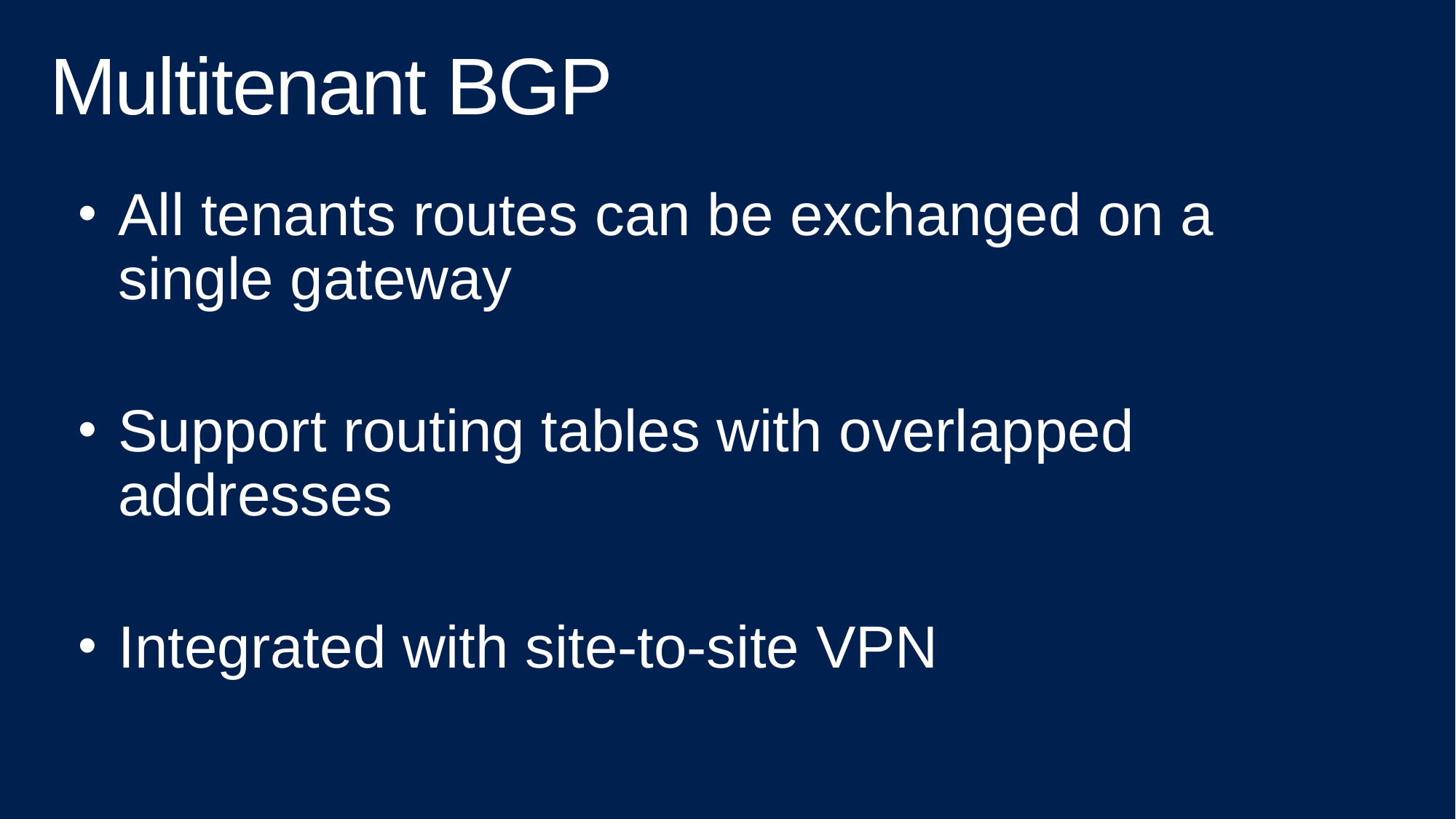

# Multitenant BGP
All tenants routes can be exchanged on a single gateway

Support routing tables with overlapped addresses

Integrated with site-to-site VPN